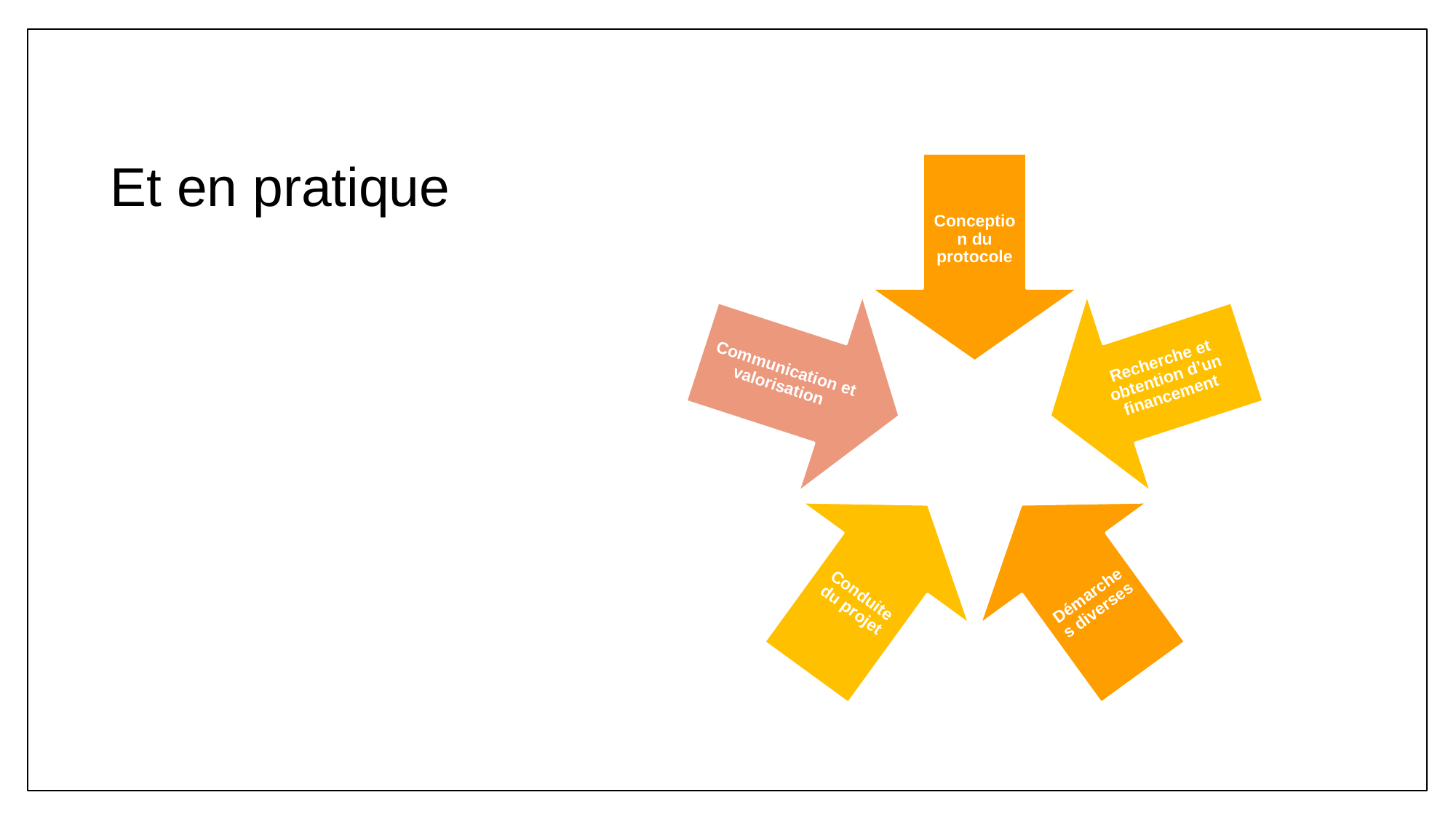

# Et en pratique
Conception du protocole
Recherche et obtention d’un financement
Démarches diverses
Conduite du projet
Communication et valorisation
28